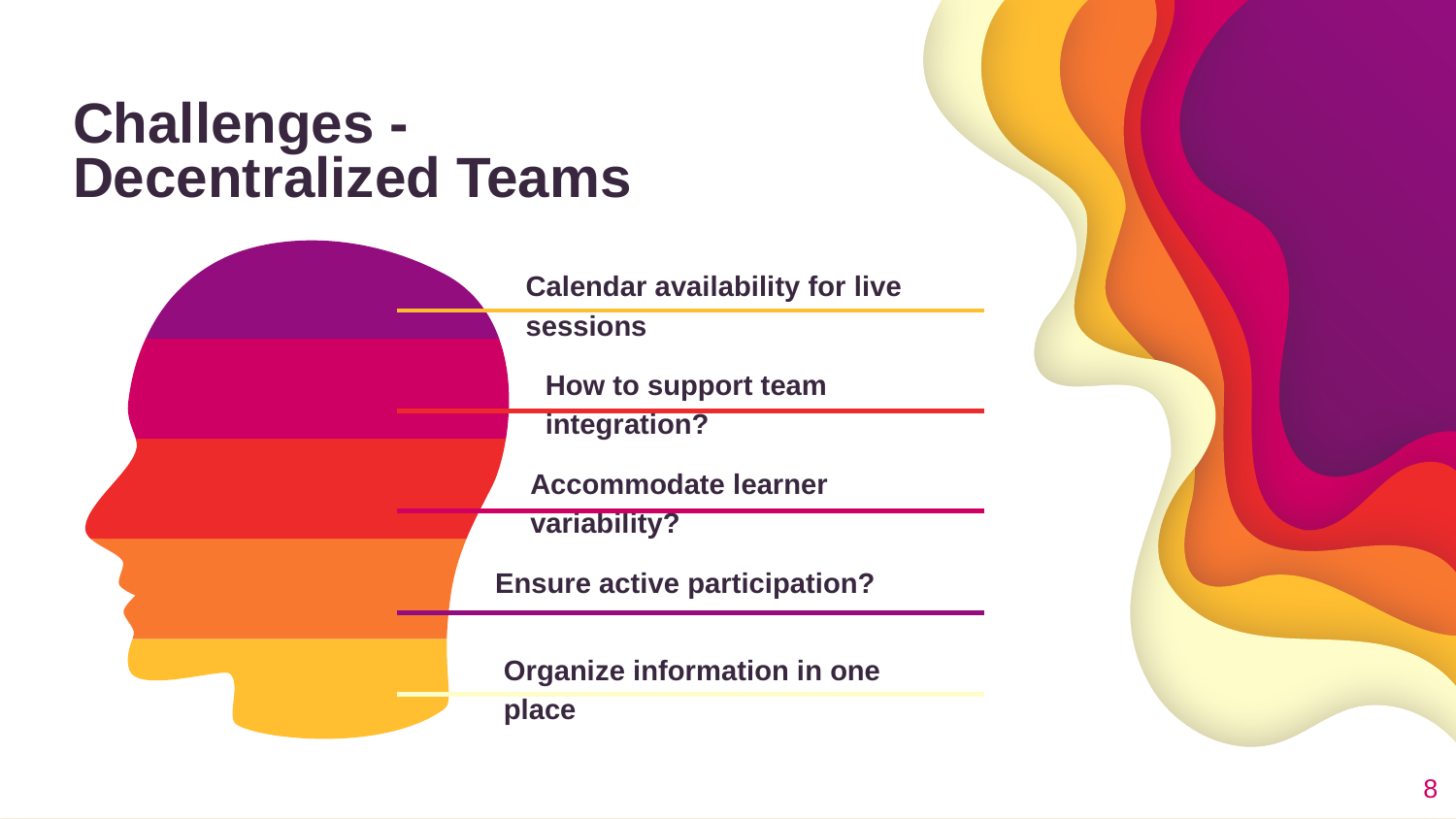

# Challenges -
Decentralized Teams

Calendar availability for live sessions
How to support team integration?
Accommodate learner variability?
Ensure active participation?
Organize information in one place
8